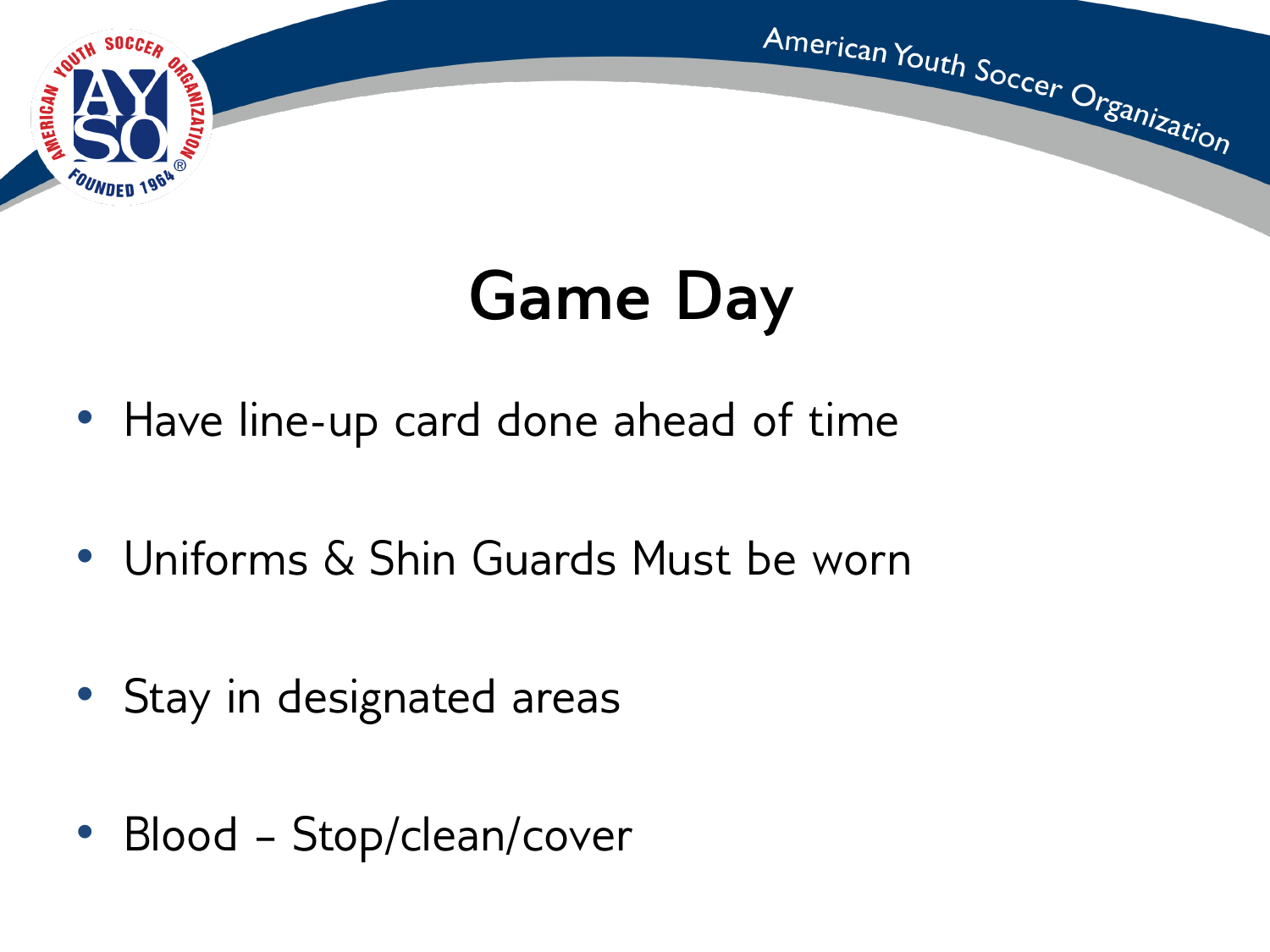

# Game Day
Have line-up card done ahead of time

Uniforms & Shin Guards Must be worn

Stay in designated areas

Blood – Stop/clean/cover